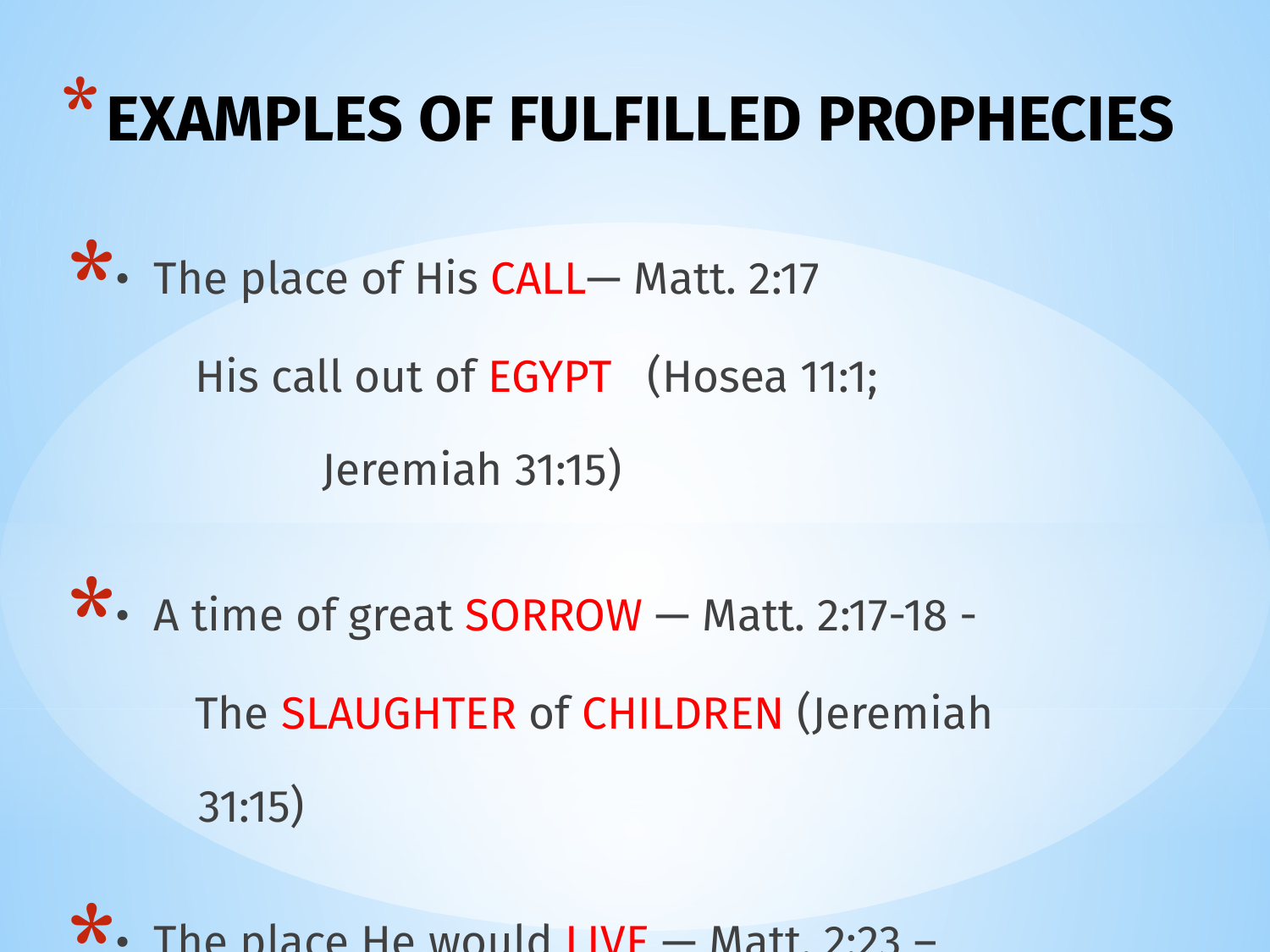

# EXAMPLES OF FULFILLED PROPHECIES
•  The place of His CALL— Matt. 2:17
	His call out of EGYPT   (Hosea 11:1; 					Jeremiah 31:15)
•  A time of great SORROW — Matt. 2:17-18 -
	The SLAUGHTER of CHILDREN (Jeremiah
           31:15)
•  The place He would LIVE — Matt. 2:23 –
		NAZARETH  (No direct quote from Old Testament)